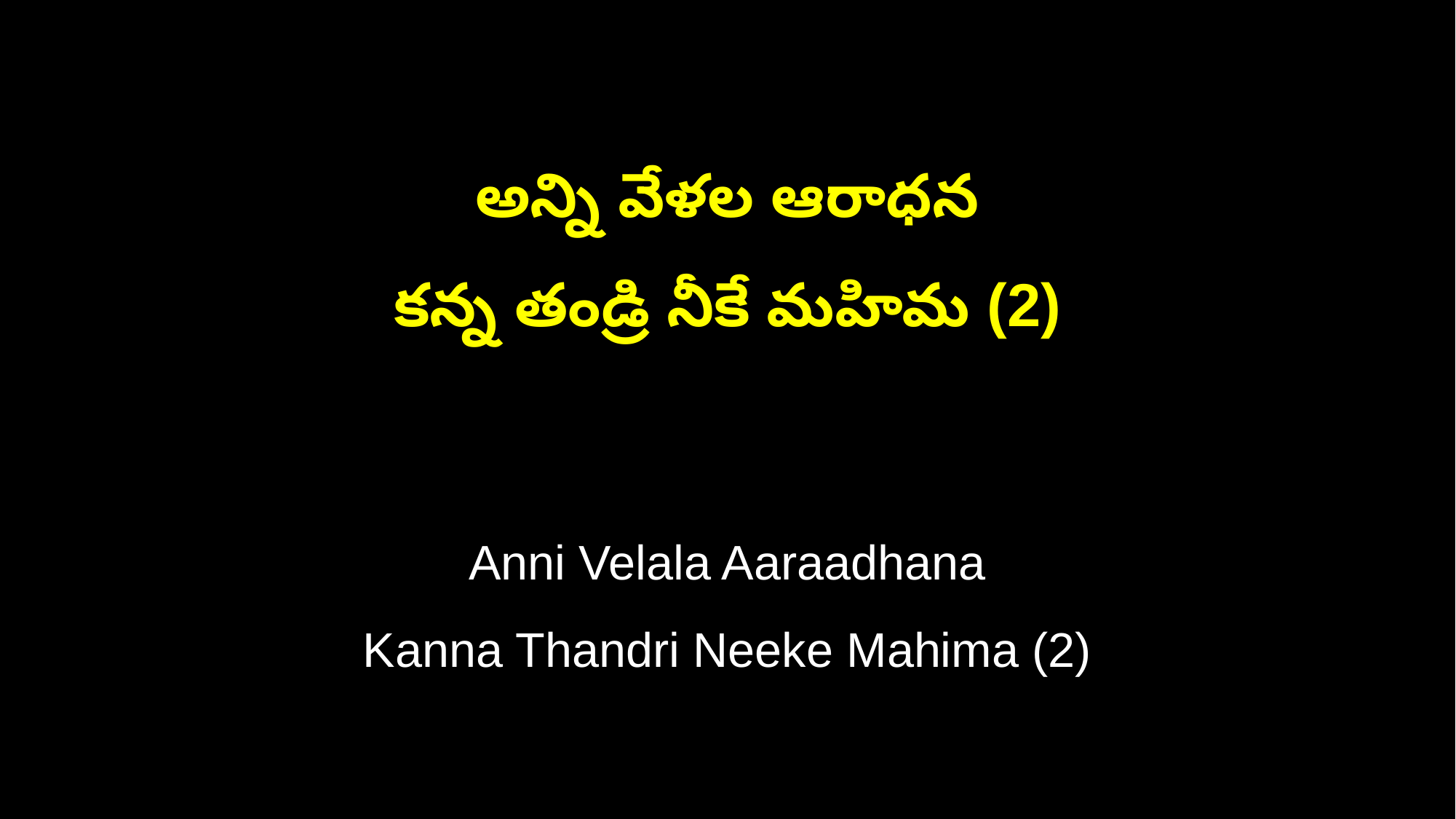

అన్ని వేళల ఆరాధన
కన్న తండ్రి నీకే మహిమ (2)
Anni Velala Aaraadhana
Kanna Thandri Neeke Mahima (2)